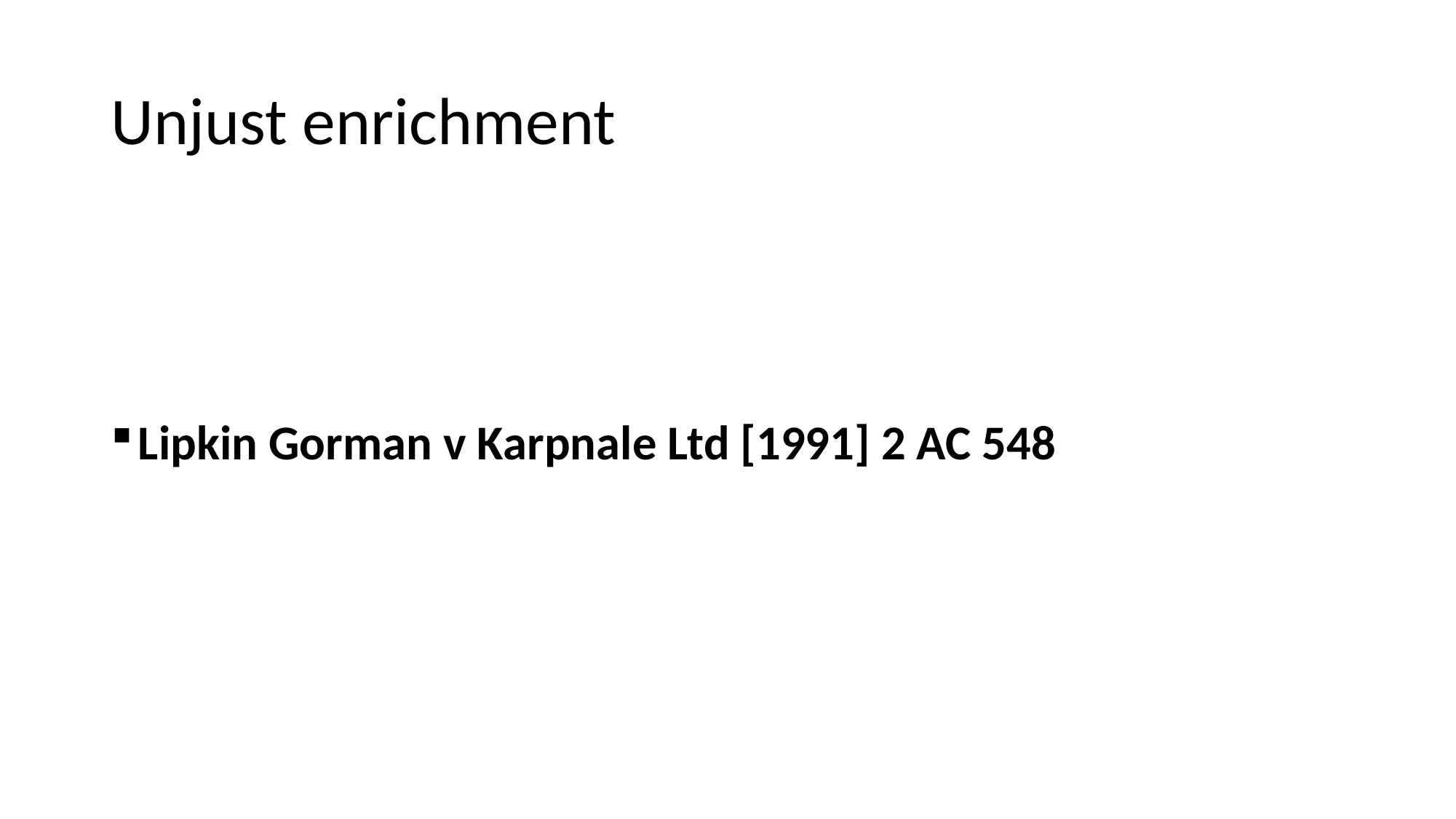

# Unjust enrichment

Lipkin Gorman v Karpnale Ltd [1991] 2 AC 548